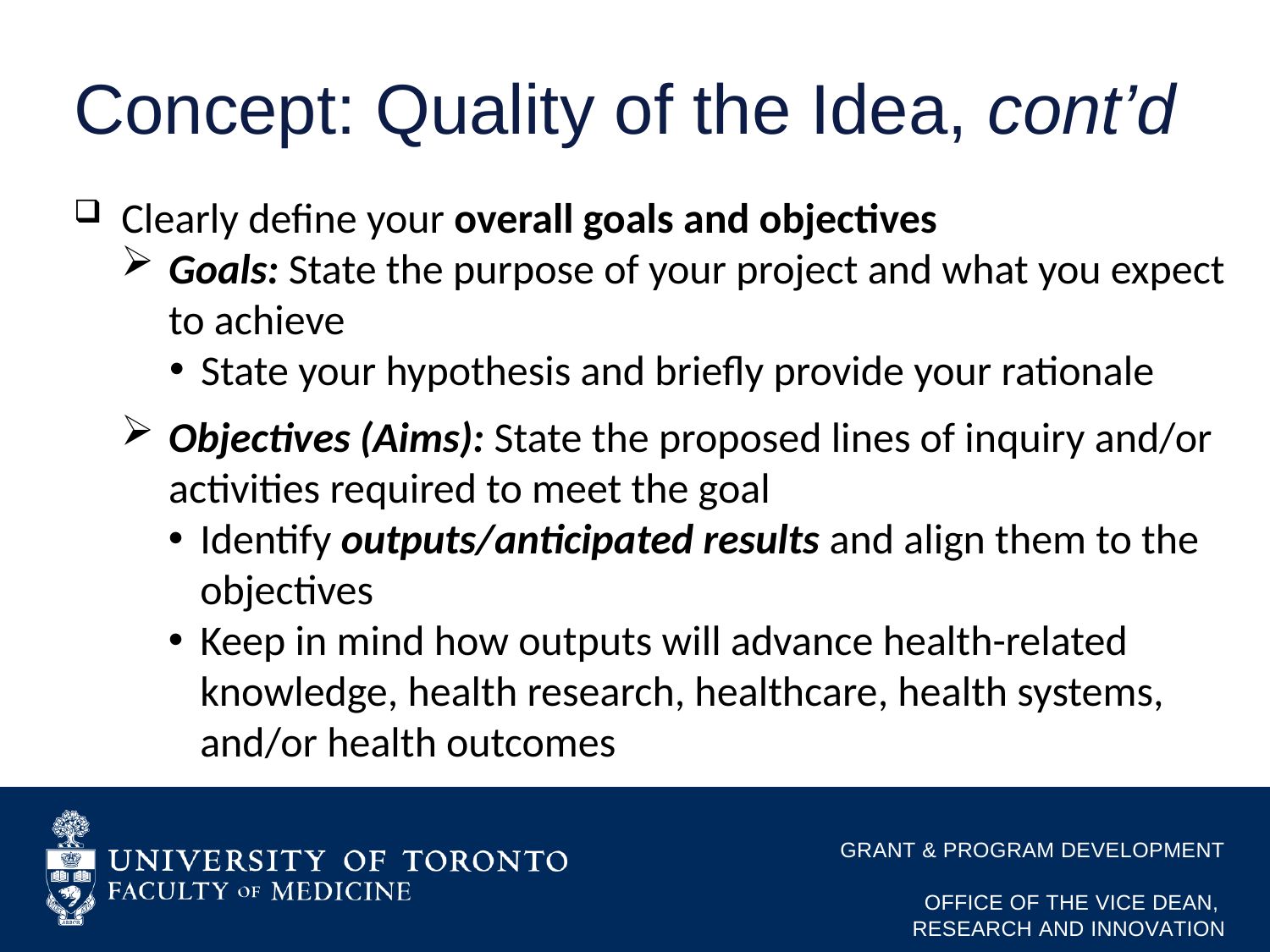

# Concept: Quality of the Idea, cont’d
Clearly define your overall goals and objectives
Goals: State the purpose of your project and what you expect to achieve
State your hypothesis and briefly provide your rationale

Objectives (Aims): State the proposed lines of inquiry and/or activities required to meet the goal
Identify outputs/anticipated results and align them to the objectives
Keep in mind how outputs will advance health-related knowledge, health research, healthcare, health systems,
and/or health outcomes